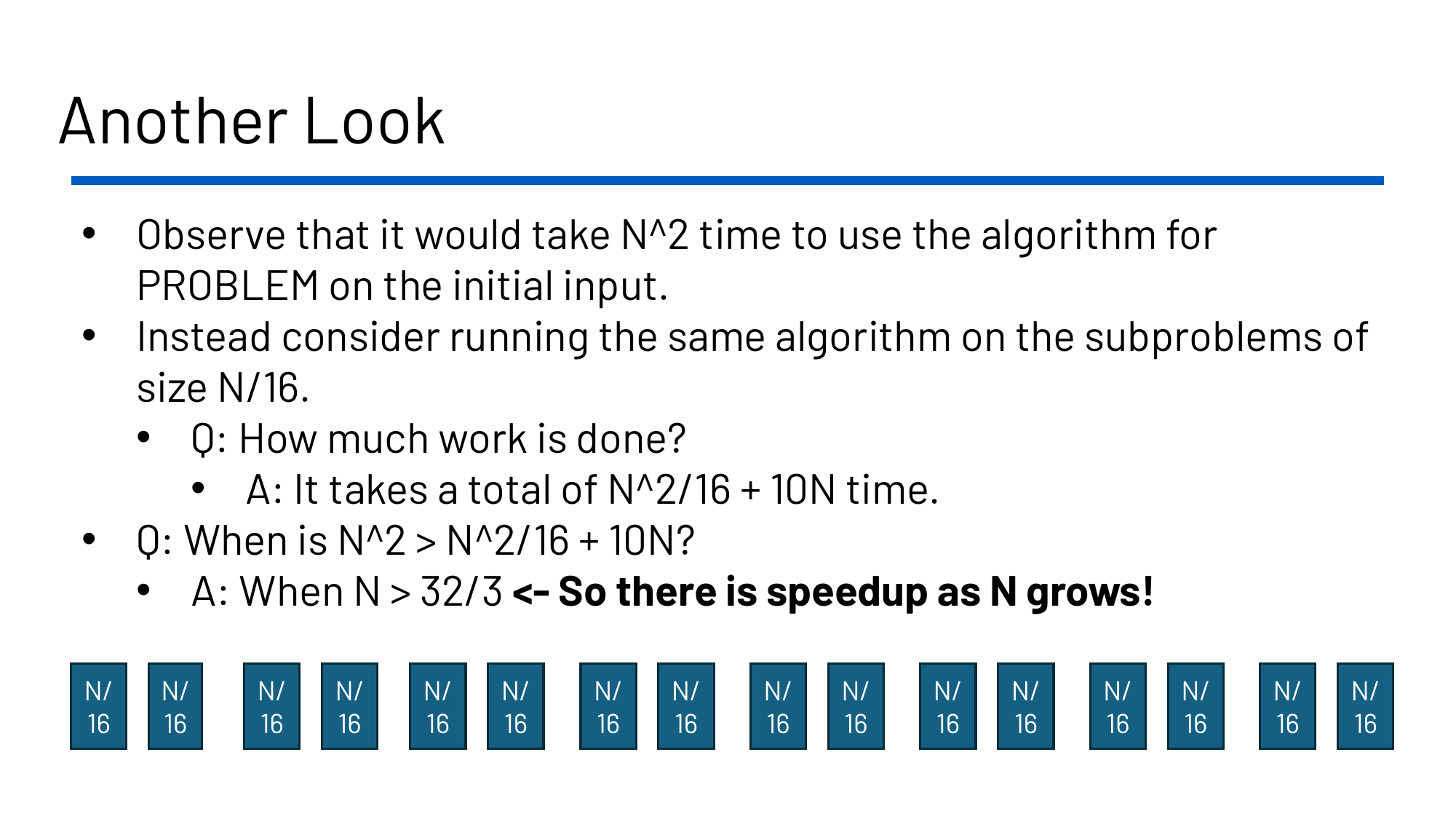

# Another Look
Observe that it would take N^2 time to use the algorithm for PROBLEM on the initial input.
Instead consider running the same algorithm on the subproblems of size N/16.
Q: How much work is done?
A: It takes a total of N^2/16 + 10N time.
Q: When is N^2 > N^2/16 + 10N?
A: When N > 32/3 <- So there is speedup as N grows!
N/16
N/16
N/16
N/16
N/16
N/16
N/16
N/16
N/16
N/16
N/16
N/16
N/16
N/16
N/16
N/16